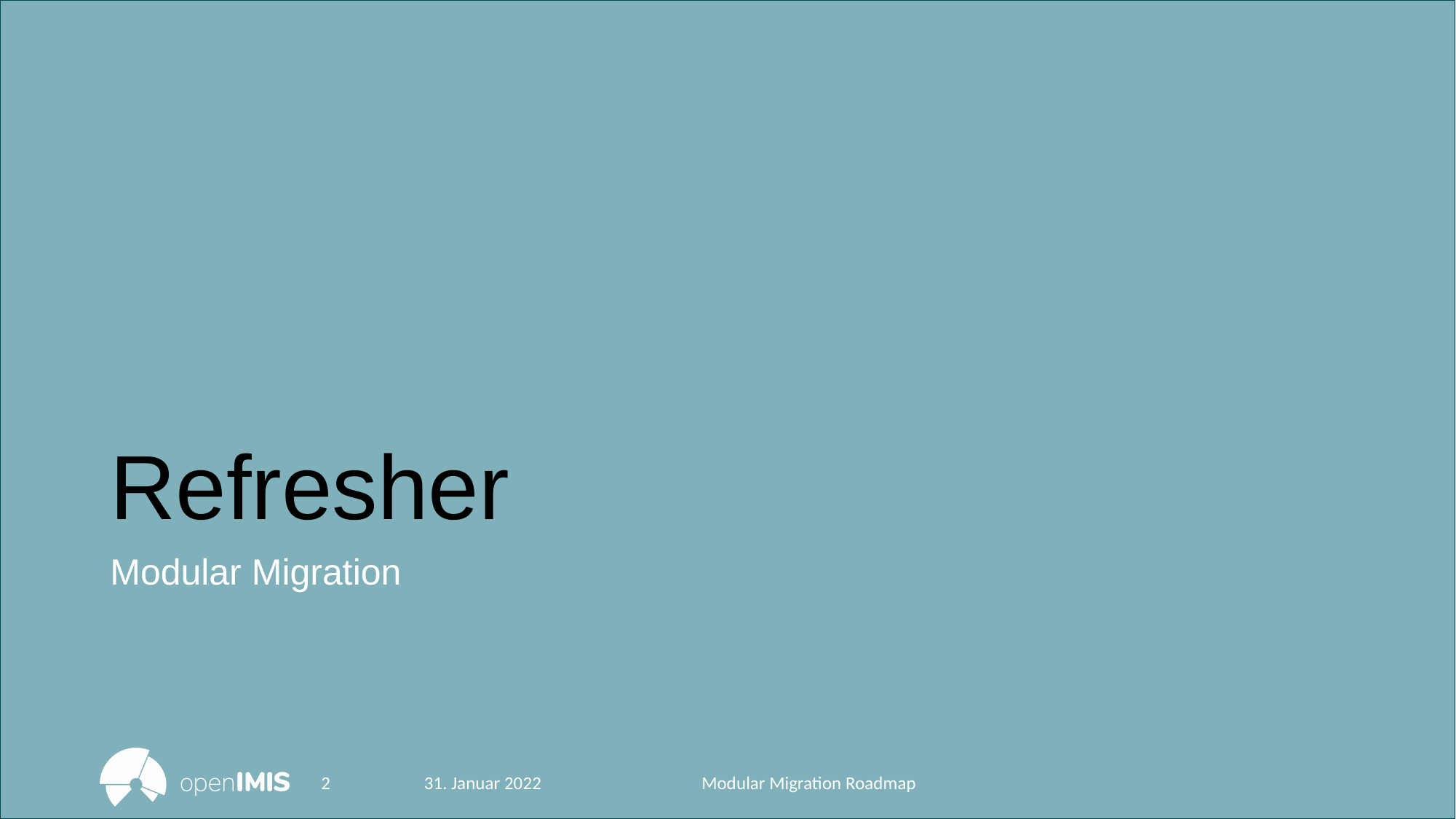

# Refresher
Modular Migration
2
31. Januar 2022
Modular Migration Roadmap